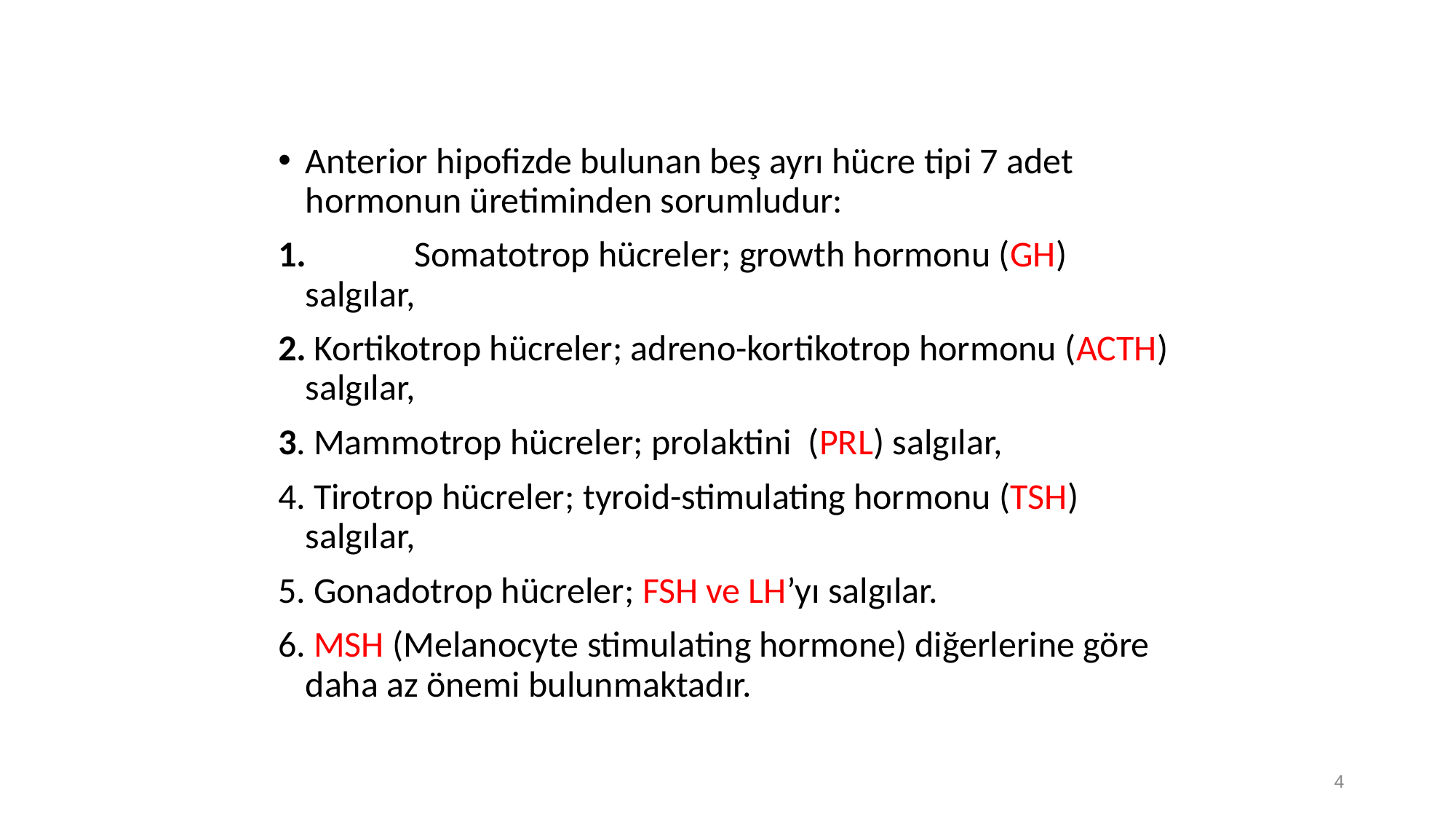

Anterior hipofizde bulunan beş ayrı hücre tipi 7 adet hormonun üretiminden sorumludur:
1.	Somatotrop hücreler; growth hormonu (GH) salgılar,
2. Kortikotrop hücreler; adreno-kortikotrop hormonu (ACTH) salgılar,
3. Mammotrop hücreler; prolaktini  (PRL) salgılar,
4. Tirotrop hücreler; tyroid-stimulating hormonu (TSH) salgılar,
5. Gonadotrop hücreler; FSH ve LH’yı salgılar.
6. MSH (Melanocyte stimulating hormone) diğerlerine göre daha az önemi bulunmaktadır.
4